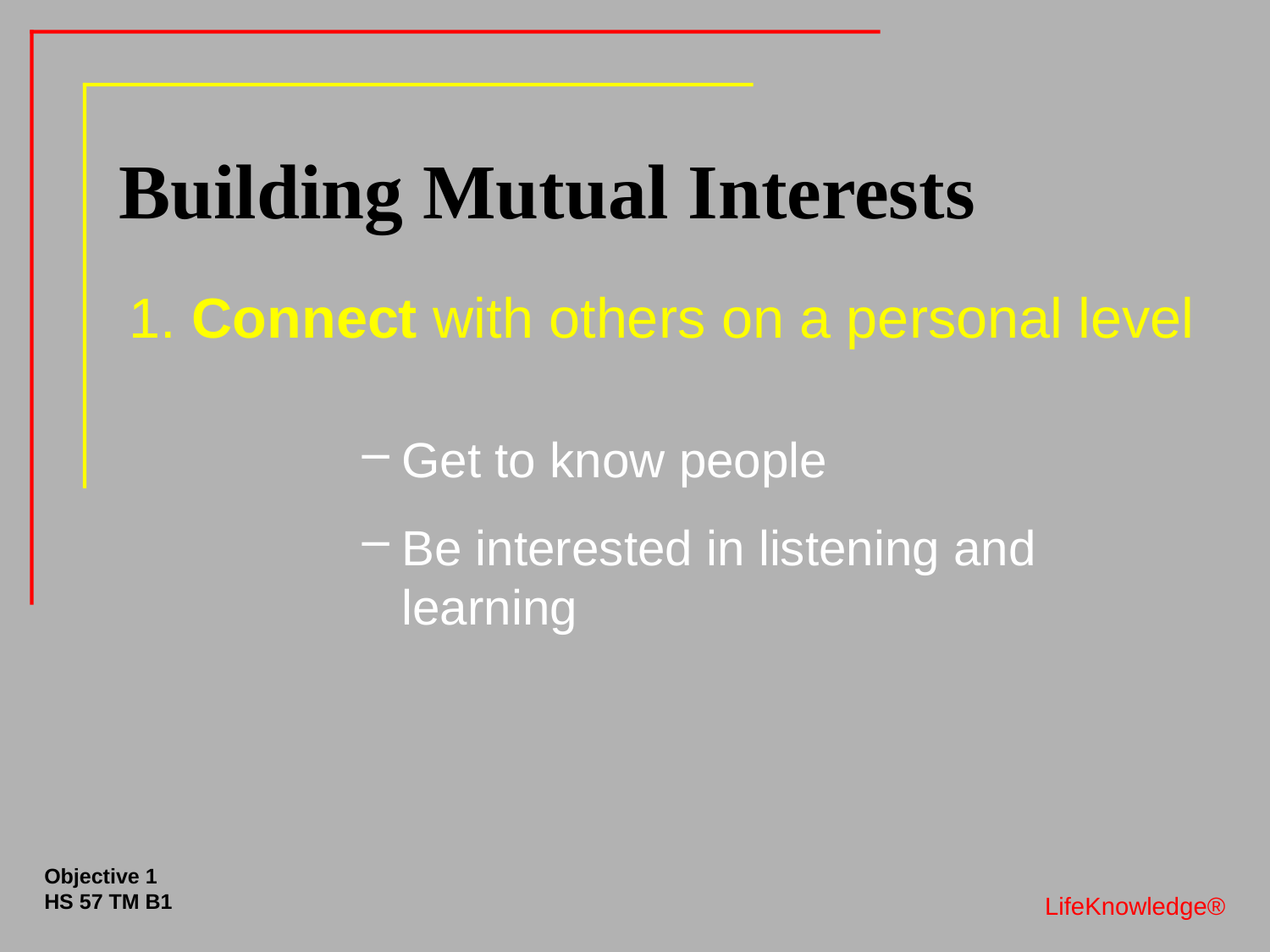

# Building Mutual Interests
1. Connect with others on a personal level

Get to know people
Be interested in listening and learning

Objective 1
HS 57 TM B1
LifeKnowledge®